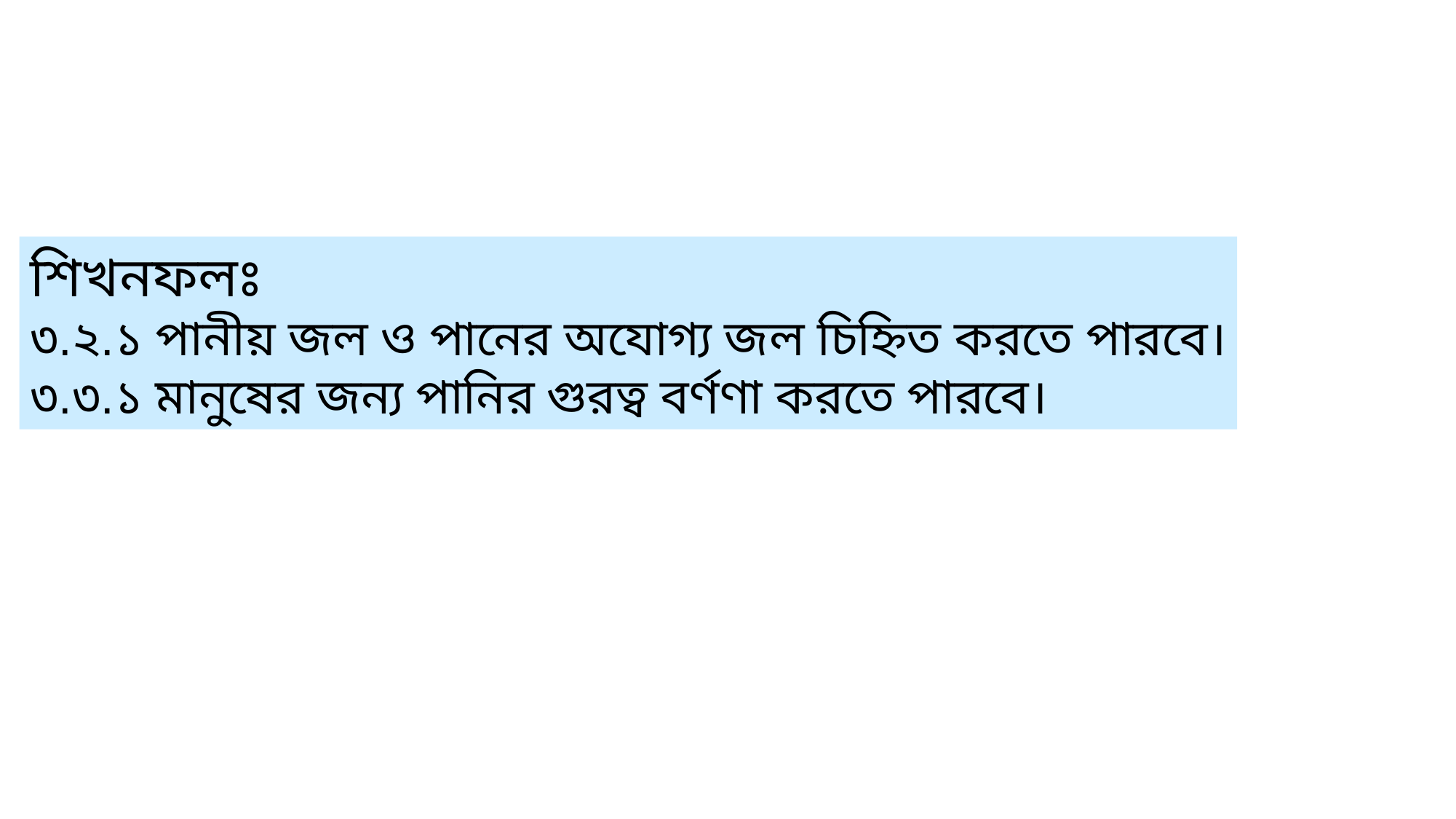

শিখনফলঃ
৩.২.১ পানীয় জল ও পানের অযোগ্য জল চিহ্নিত করতে পারবে।
৩.৩.১ মানুষের জন্য পানির গুরত্ব বর্ণণা করতে পারবে।